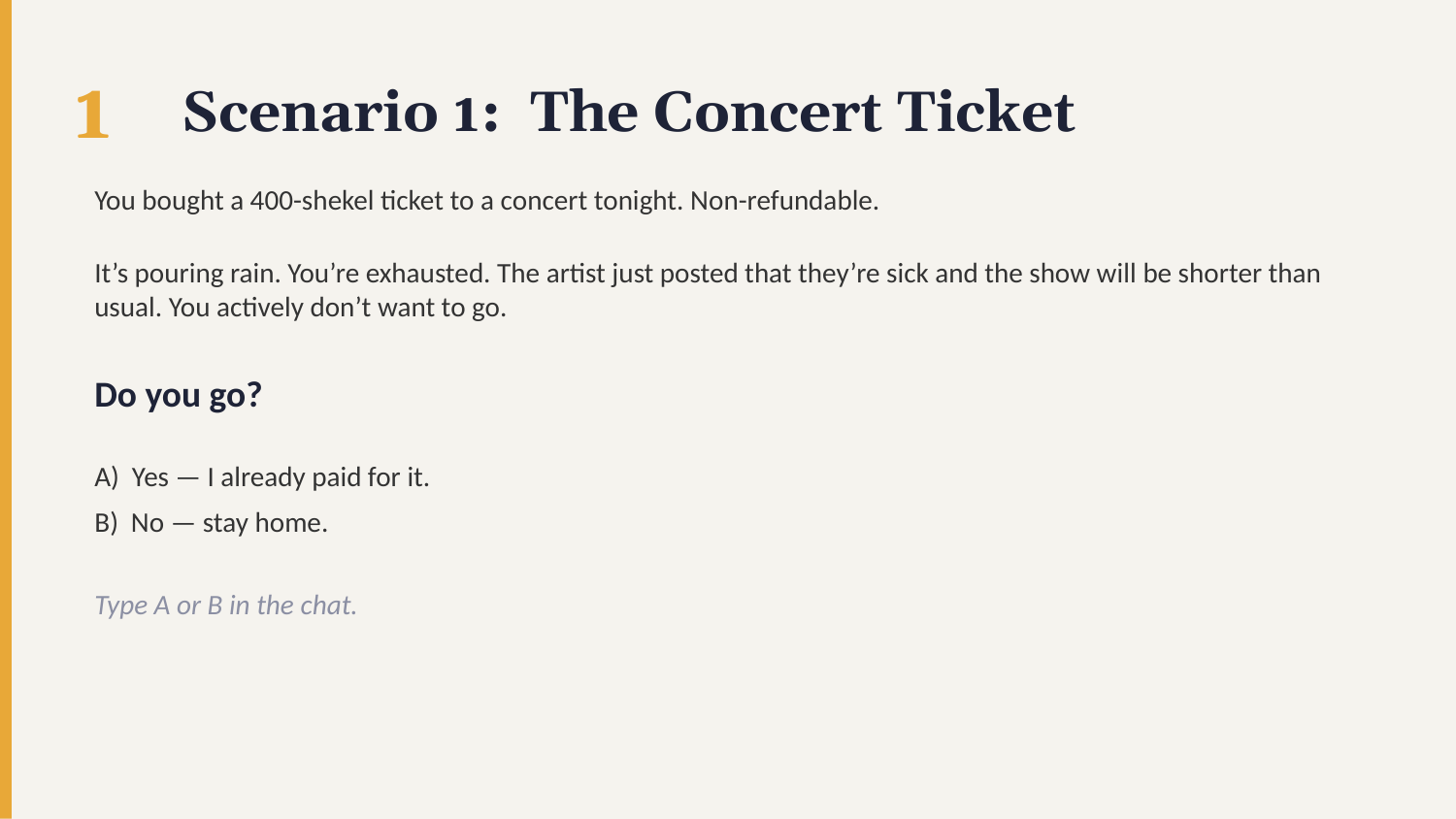

1
Scenario 1:  The Concert Ticket
You bought a 400-shekel ticket to a concert tonight. Non-refundable.

It’s pouring rain. You’re exhausted. The artist just posted that they’re sick and the show will be shorter than usual. You actively don’t want to go.

Do you go?

A)  Yes — I already paid for it.
B)  No — stay home.

Type A or B in the chat.